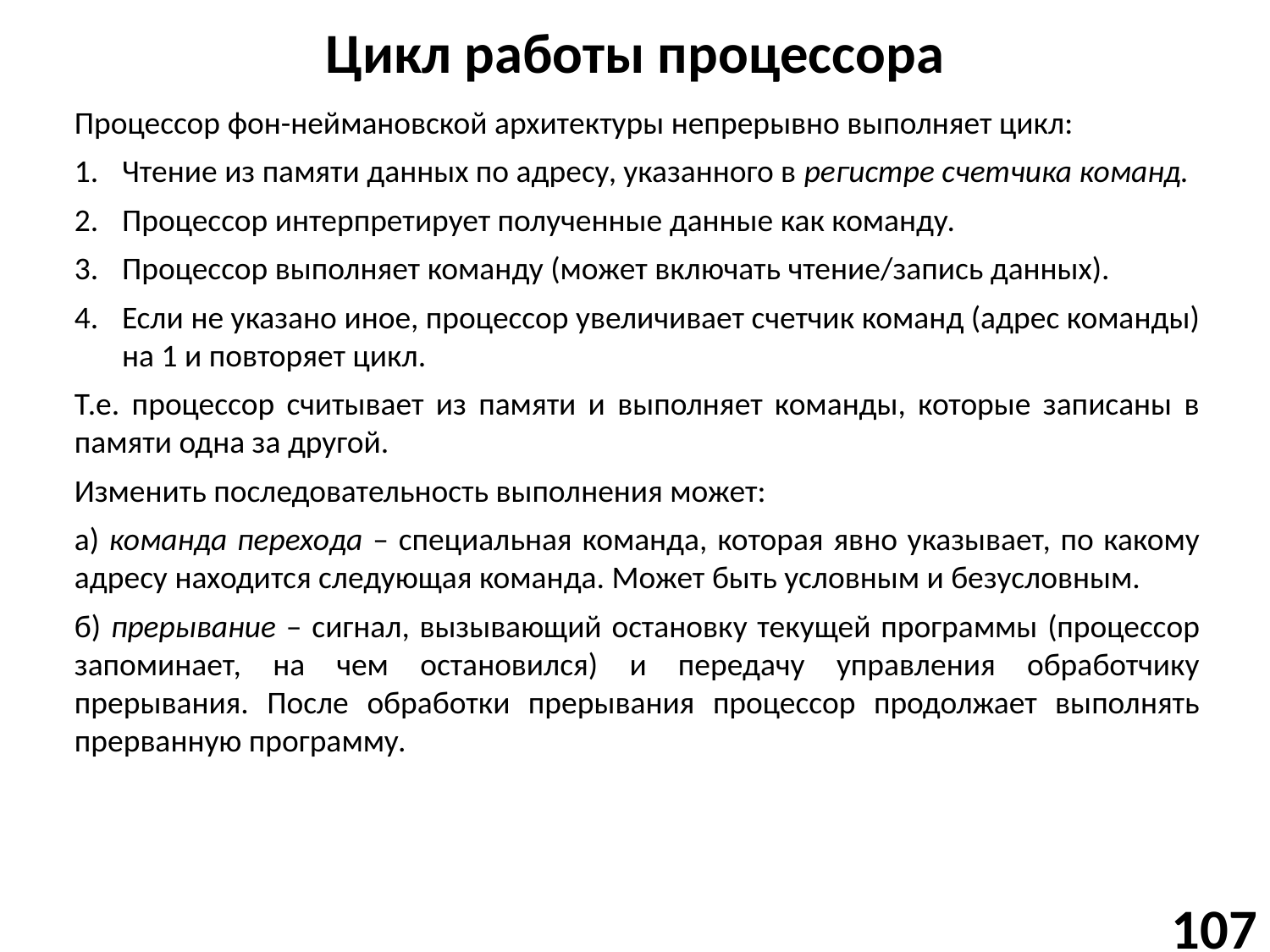

# Цикл работы процессора
Процессор фон-неймановской архитектуры непрерывно выполняет цикл:
Чтение из памяти данных по адресу, указанного в регистре счетчика команд.
Процессор интерпретирует полученные данные как команду.
Процессор выполняет команду (может включать чтение/запись данных).
Если не указано иное, процессор увеличивает счетчик команд (адрес команды) на 1 и повторяет цикл.
Т.е. процессор считывает из памяти и выполняет команды, которые записаны в памяти одна за другой.
Изменить последовательность выполнения может:
а) команда перехода – специальная команда, которая явно указывает, по какому адресу находится следующая команда. Может быть условным и безусловным.
б) прерывание – сигнал, вызывающий остановку текущей программы (процессор запоминает, на чем остановился) и передачу управления обработчику прерывания. После обработки прерывания процессор продолжает выполнять прерванную программу.
107